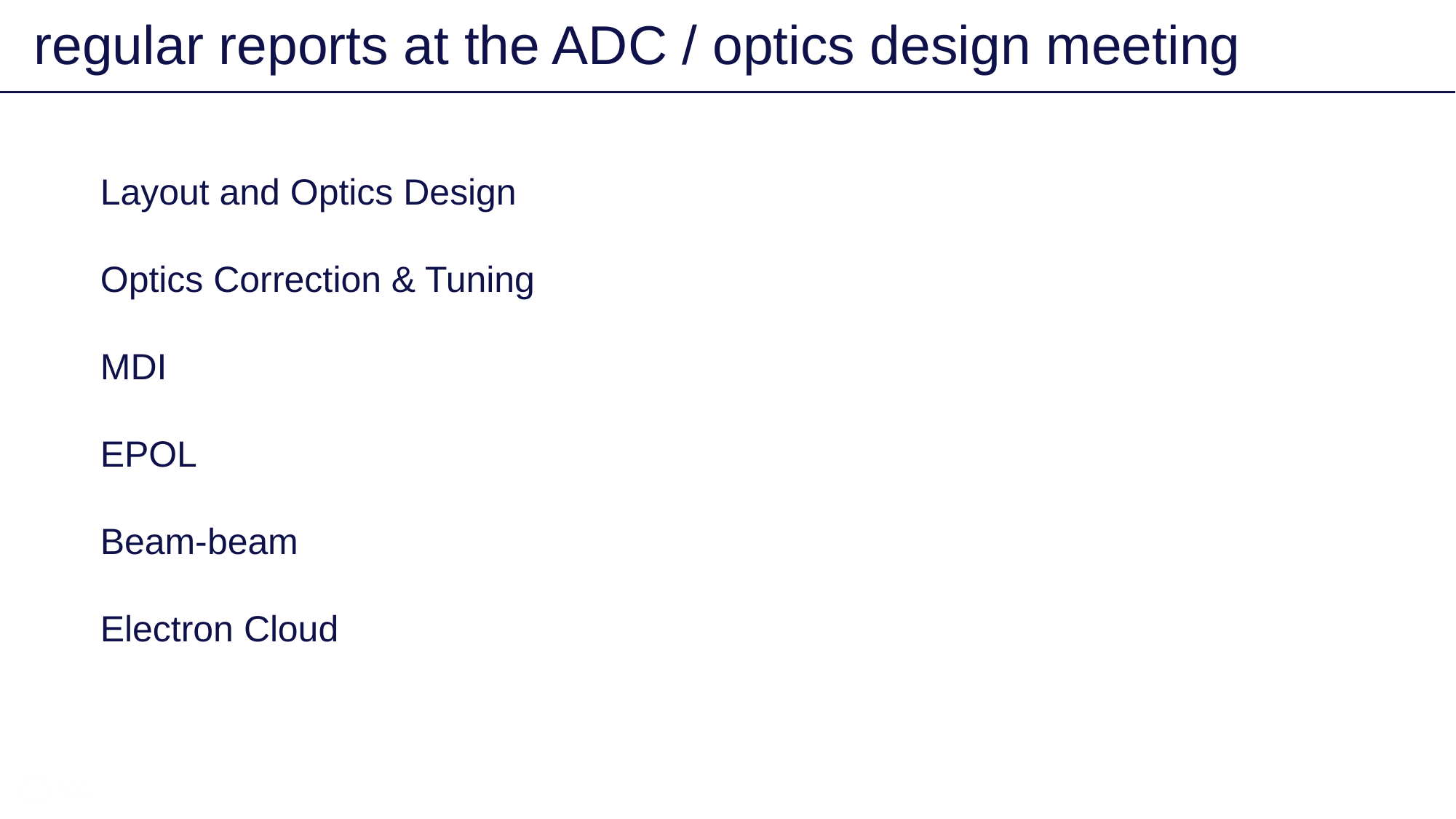

regular reports at the ADC / optics design meeting
16
Layout and Optics Design

Optics Correction & Tuning

MDI

EPOL

Beam-beam
Electron Cloud